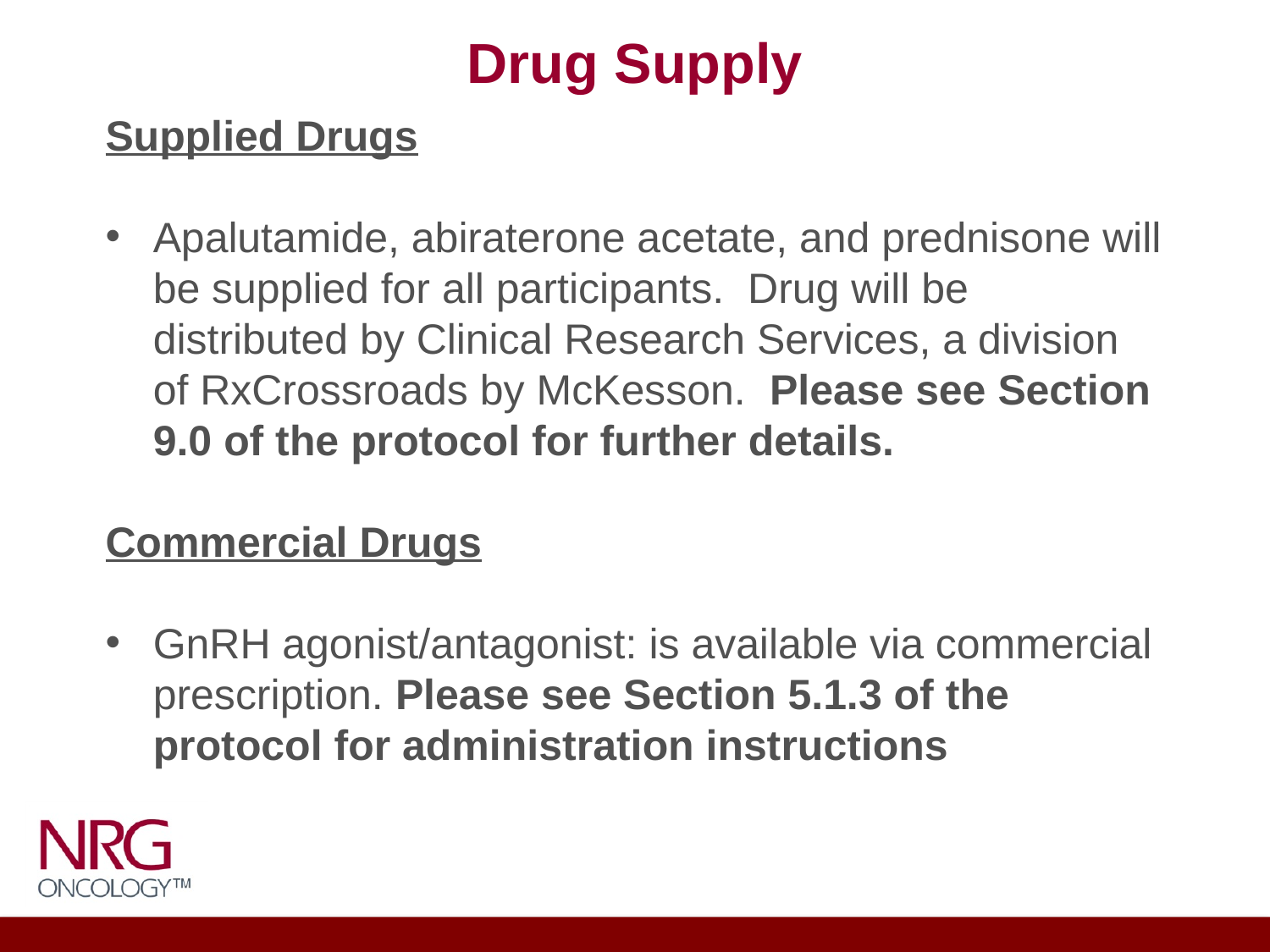

# Drug Supply
Supplied Drugs

Apalutamide, abiraterone acetate, and prednisone will be supplied for all participants.  Drug will be distributed by Clinical Research Services, a division of RxCrossroads by McKesson.  Please see Section 9.0 of the protocol for further details.

Commercial Drugs

GnRH agonist/antagonist: is available via commercial prescription. Please see Section 5.1.3 of the protocol for administration instructions